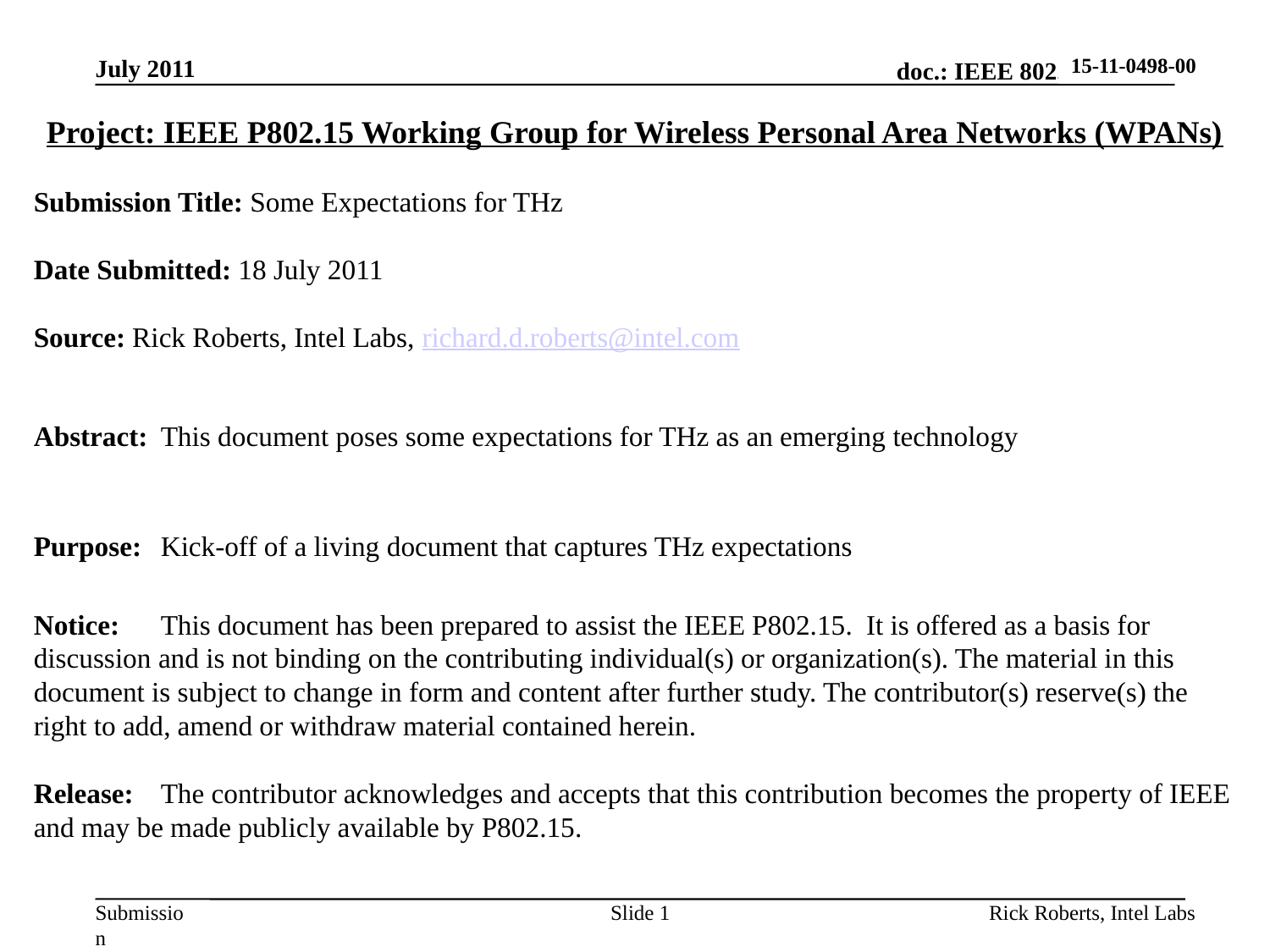

July 2011
Project: IEEE P802.15 Working Group for Wireless Personal Area Networks (WPANs)

Submission Title: Some Expectations for THz

Date Submitted: 18 July 2011

Source: Rick Roberts, Intel Labs, richard.d.roberts@intel.com

Abstract:	This document poses some expectations for THz as an emerging technology

Purpose:	Kick-off of a living document that captures THz expectations

Notice:	This document has been prepared to assist the IEEE P802.15.  It is offered as a basis for discussion and is not binding on the contributing individual(s) or organization(s). The material in this document is subject to change in form and content after further study. The contributor(s) reserve(s) the right to add, amend or withdraw material contained herein.

Release:	The contributor acknowledges and accepts that this contribution becomes the property of IEEE and may be made publicly available by P802.15.
Slide 1
Rick Roberts, Intel Labs